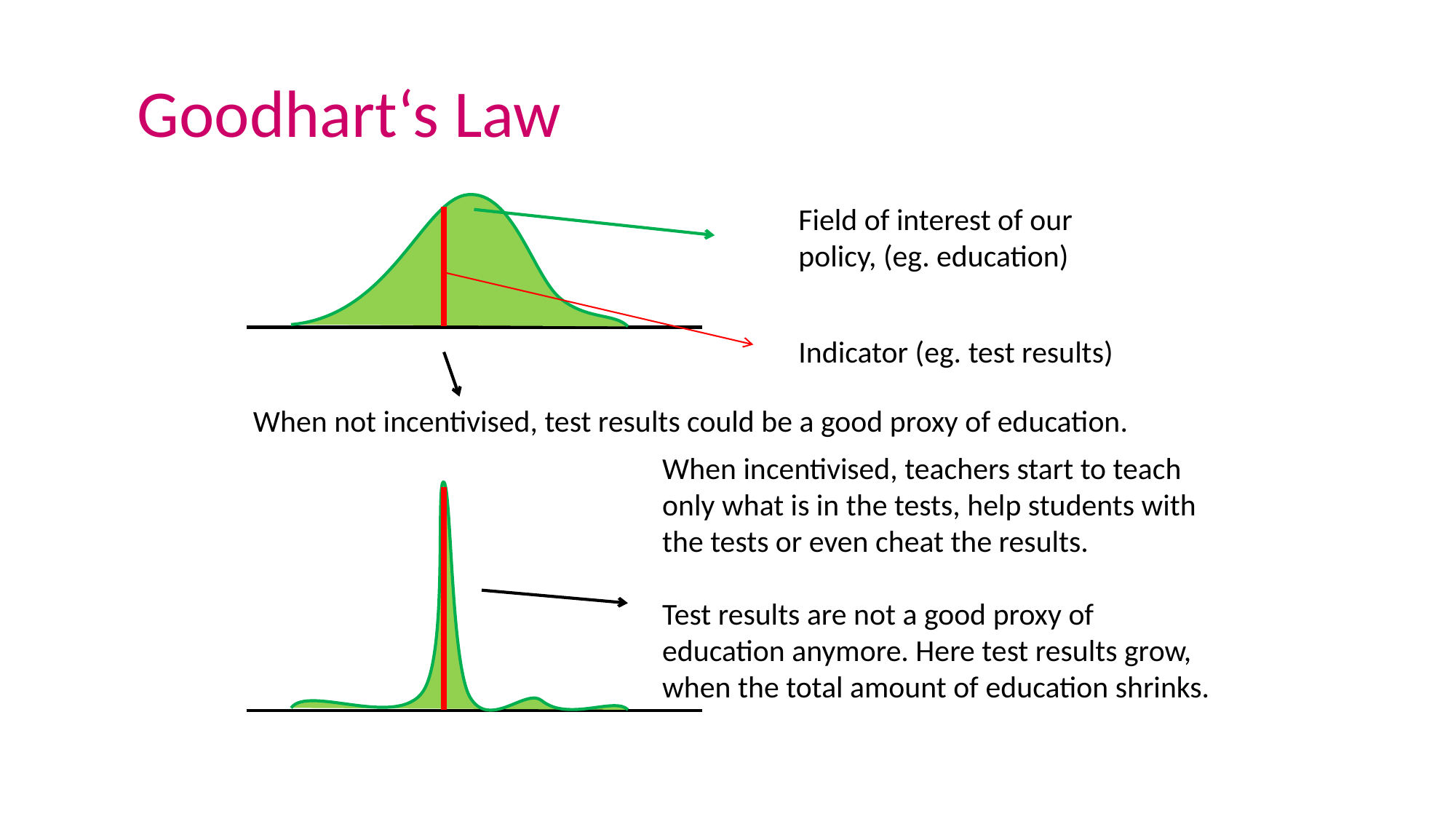

# Goodhart‘s Law

Field of interest of our policy, (eg. education)
Indicator (eg. test results)
When not incentivised, test results could be a good proxy of education.
When incentivised, teachers start to teach only what is in the tests, help students with the tests or even cheat the results.

Test results are not a good proxy of education anymore. Here test results grow, when the total amount of education shrinks.